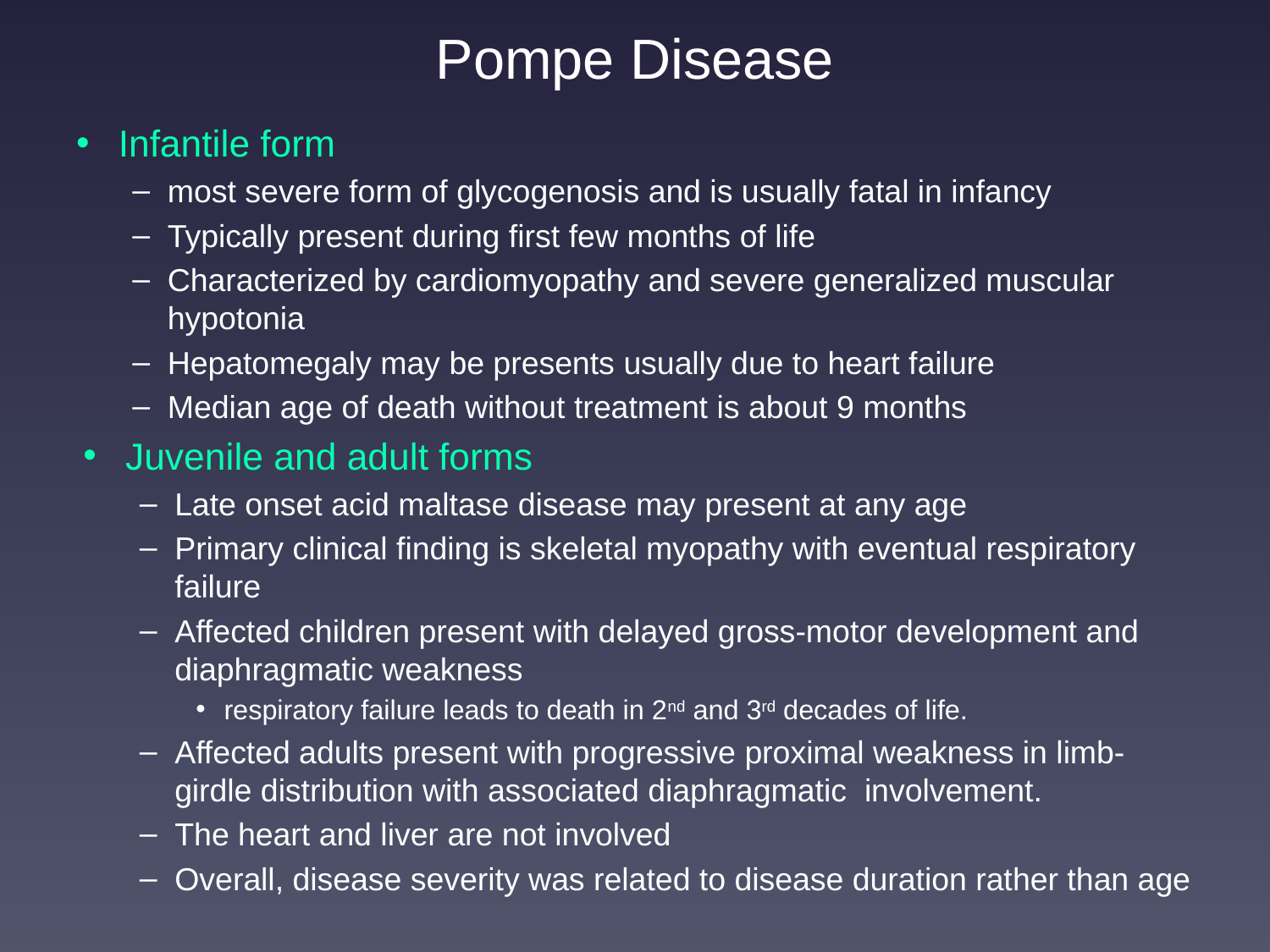

# Pompe Disease
Infantile form
most severe form of glycogenosis and is usually fatal in infancy
Typically present during first few months of life
Characterized by cardiomyopathy and severe generalized muscular hypotonia
Hepatomegaly may be presents usually due to heart failure
Median age of death without treatment is about 9 months
Juvenile and adult forms
Late onset acid maltase disease may present at any age
Primary clinical finding is skeletal myopathy with eventual respiratory failure
Affected children present with delayed gross-motor development and diaphragmatic weakness
respiratory failure leads to death in 2nd and 3rd decades of life.
Affected adults present with progressive proximal weakness in limb-girdle distribution with associated diaphragmatic  involvement.
The heart and liver are not involved
Overall, disease severity was related to disease duration rather than age